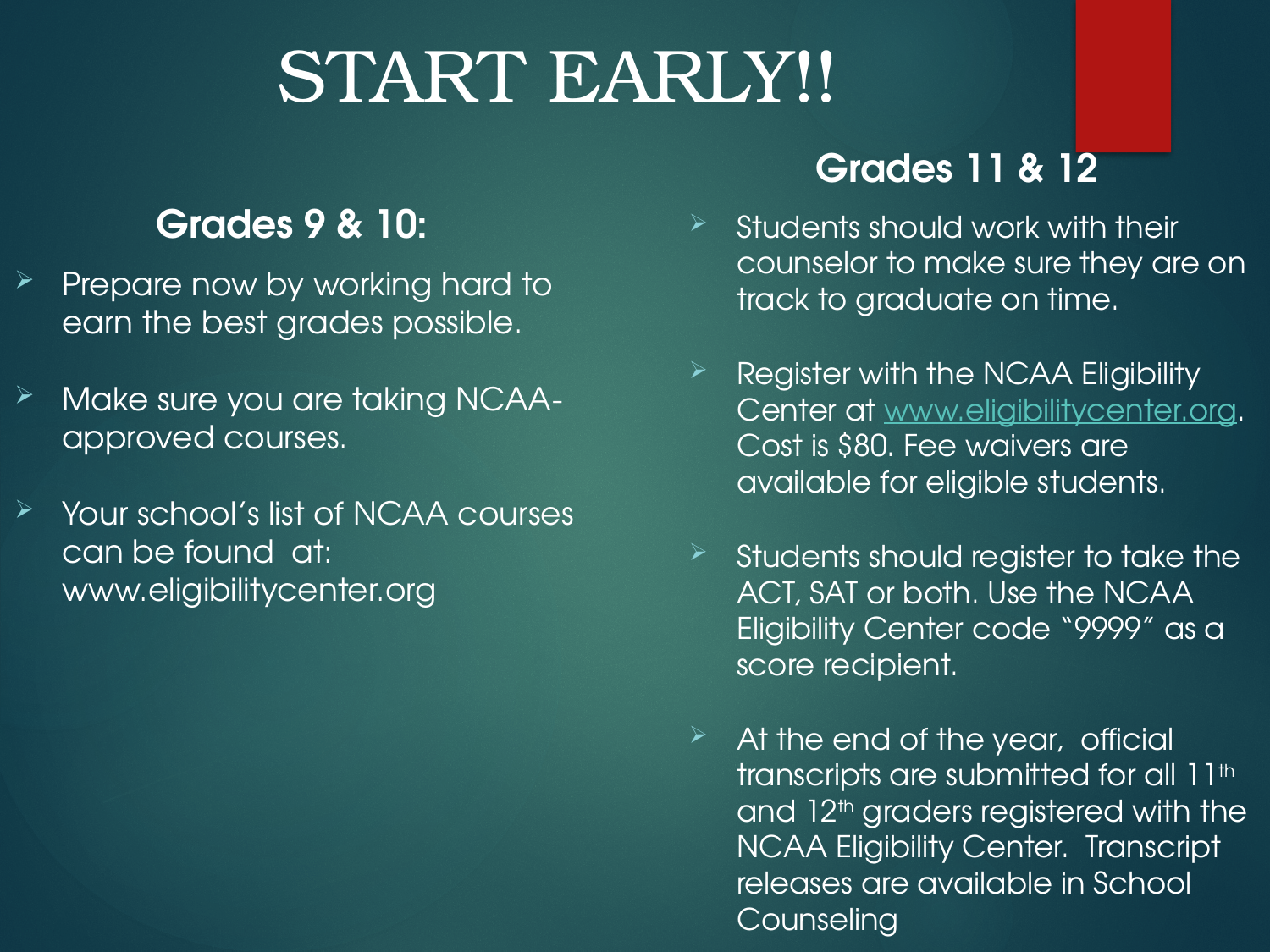

# START EARLY!!
	Grades 11 & 12
Students should work with their counselor to make sure they are on track to graduate on time.
Register with the NCAA Eligibility Center at www.eligibilitycenter.org. Cost is $80. Fee waivers are available for eligible students.
Students should register to take the ACT, SAT or both. Use the NCAA Eligibility Center code “9999” as a score recipient.
At the end of the year,  official transcripts are submitted for all 11th and 12th graders registered with the NCAA Eligibility Center.  Transcript releases are available in School Counseling
Grades 9 & 10:
Prepare now by working hard to earn the best grades possible.
Make sure you are taking NCAA-approved courses.
Your school’s list of NCAA courses can be found  at: www.eligibilitycenter.org